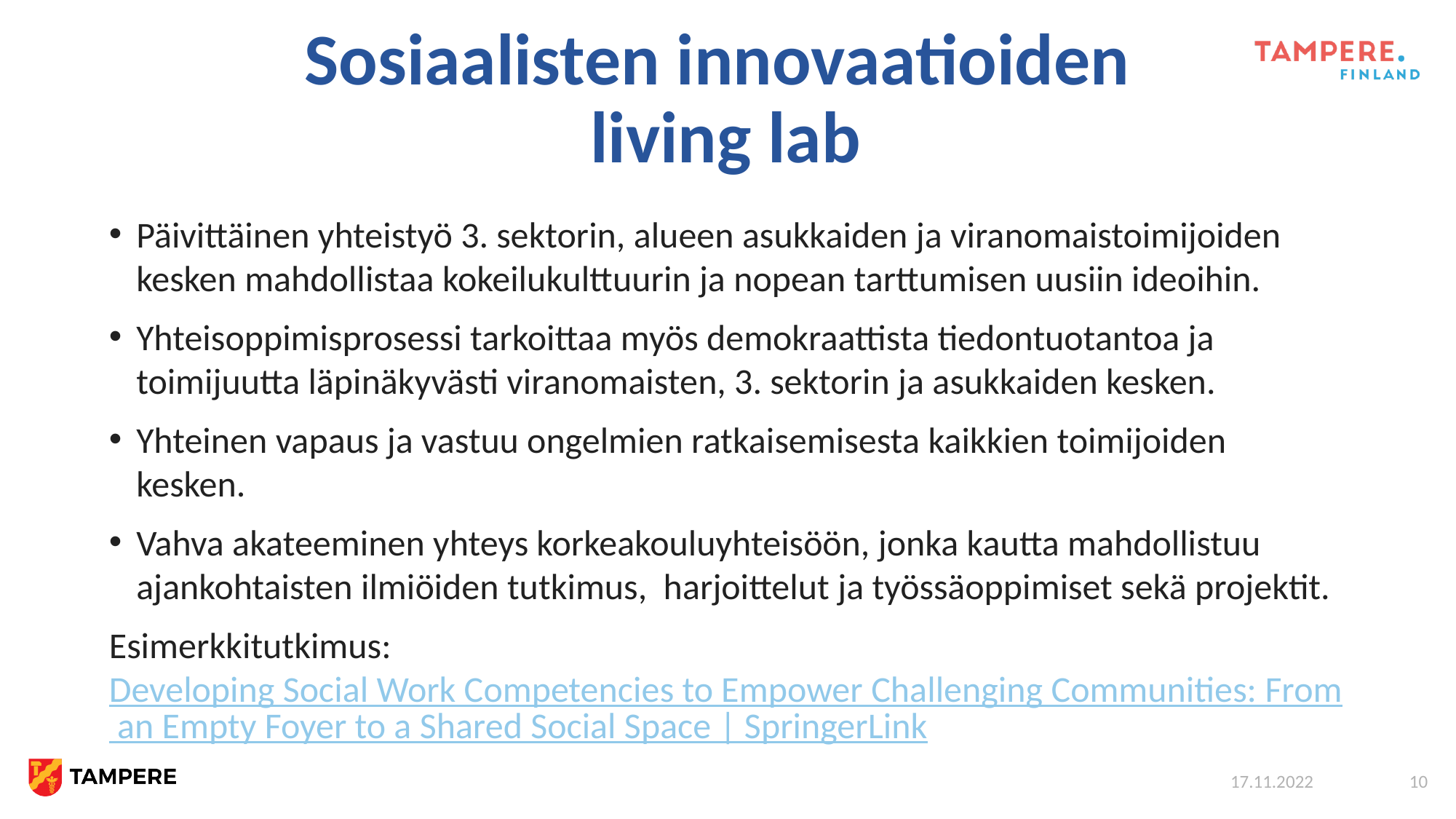

# Sosiaalisten innovaatioiden living lab
Päivittäinen yhteistyö 3. sektorin, alueen asukkaiden ja viranomaistoimijoiden kesken mahdollistaa kokeilukulttuurin ja nopean tarttumisen uusiin ideoihin.
Yhteisoppimisprosessi tarkoittaa myös demokraattista tiedontuotantoa ja toimijuutta läpinäkyvästi viranomaisten, 3. sektorin ja asukkaiden kesken.
Yhteinen vapaus ja vastuu ongelmien ratkaisemisesta kaikkien toimijoiden kesken.
Vahva akateeminen yhteys korkeakouluyhteisöön, jonka kautta mahdollistuu ajankohtaisten ilmiöiden tutkimus,  harjoittelut ja työssäoppimiset sekä projektit.
Esimerkkitutkimus: Developing Social Work Competencies to Empower Challenging Communities: From an Empty Foyer to a Shared Social Space | SpringerLink

17.11.2022
10